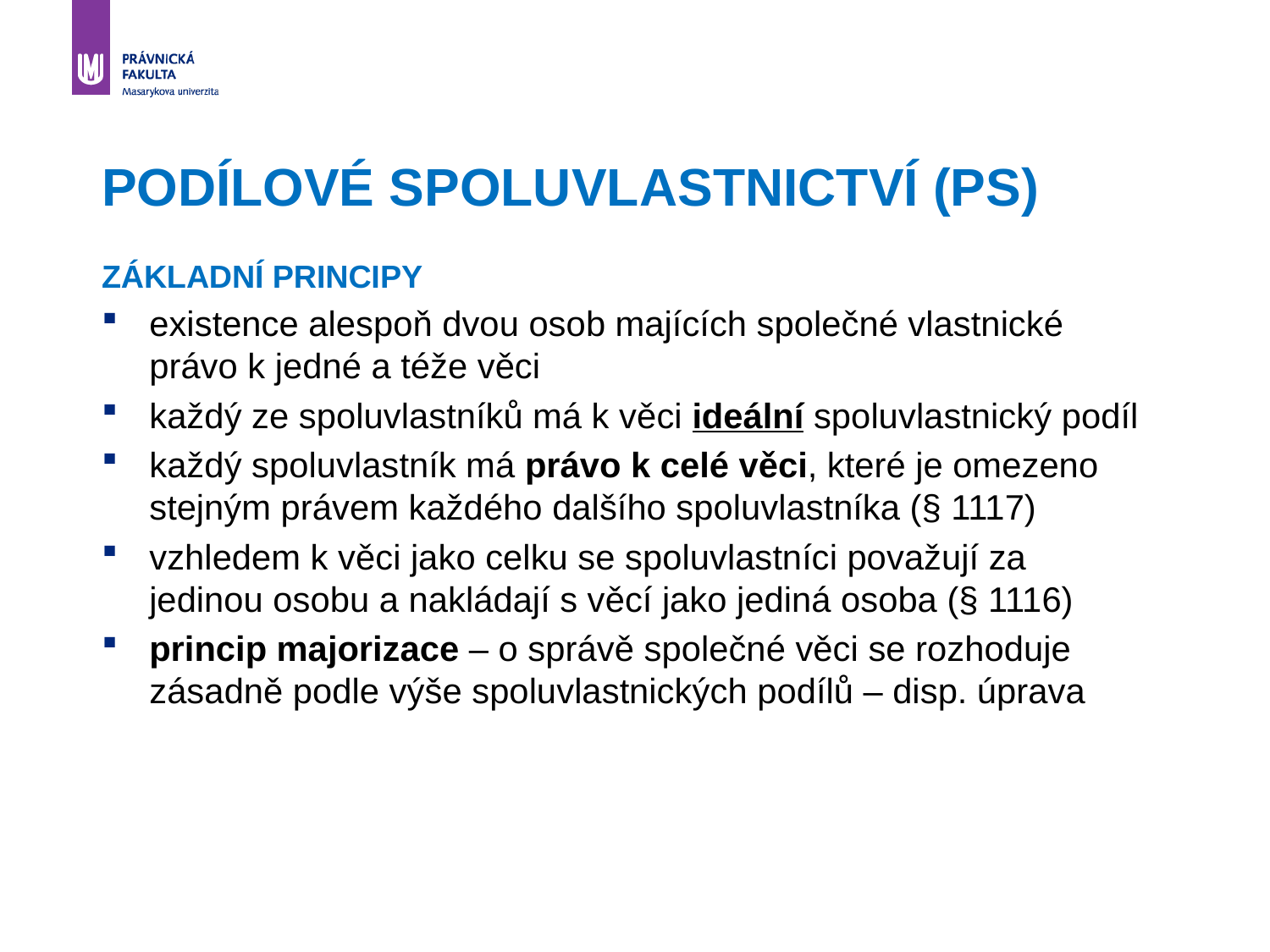

# PODÍLOVÉ SPOLUVLASTNICTVÍ (PS)
ZÁKLADNÍ PRINCIPY
existence alespoň dvou osob majících společné vlastnické právo k jedné a téže věci
každý ze spoluvlastníků má k věci ideální spoluvlastnický podíl
každý spoluvlastník má právo k celé věci, které je omezeno stejným právem každého dalšího spoluvlastníka (§ 1117)
vzhledem k věci jako celku se spoluvlastníci považují za jedinou osobu a nakládají s věcí jako jediná osoba (§ 1116)
princip majorizace – o správě společné věci se rozhoduje zásadně podle výše spoluvlastnických podílů – disp. úprava